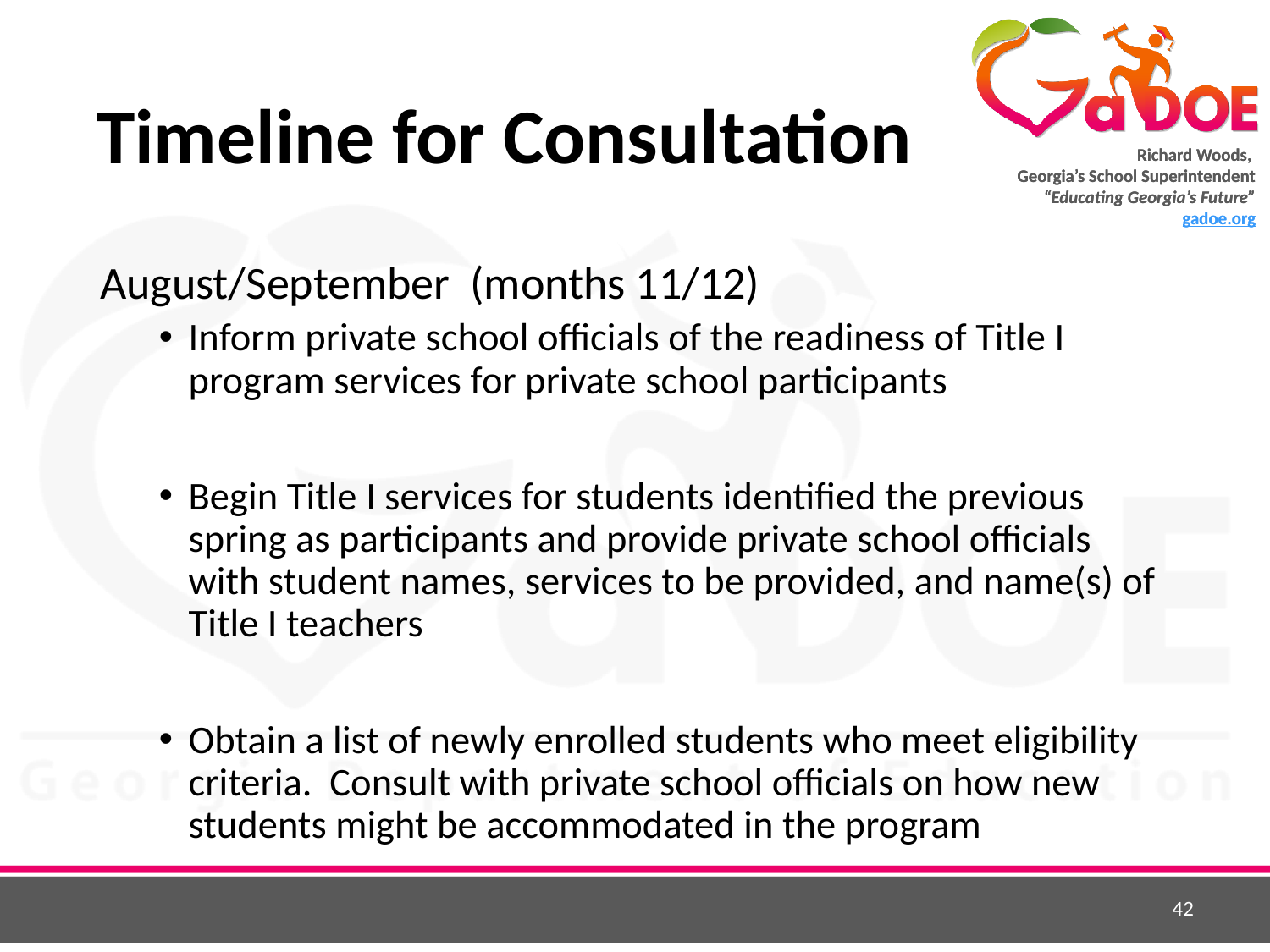

# Timeline for Consultation
August/September  (months 11/12)
Inform private school officials of the readiness of Title I program services for private school participants

Begin Title I services for students identified the previous spring as participants and provide private school officials with student names, services to be provided, and name(s) of Title I teachers

Obtain a list of newly enrolled students who meet eligibility criteria.  Consult with private school officials on how new students might be accommodated in the program

42